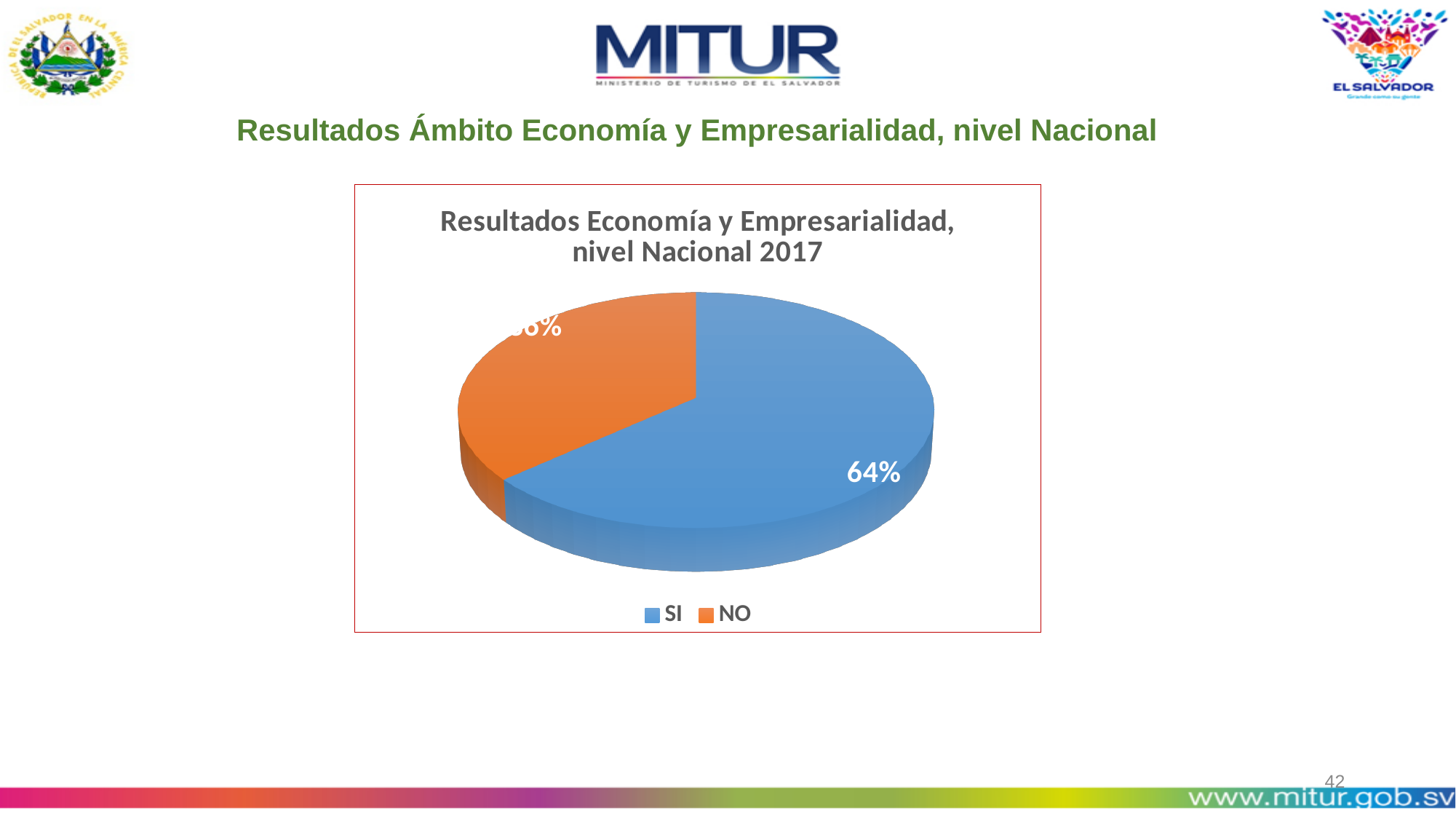

Resultados Ámbito Economía y Empresarialidad, nivel Nacional
SATISFACCIÓN DE LOS VISITANTES

[unsupported chart]

42